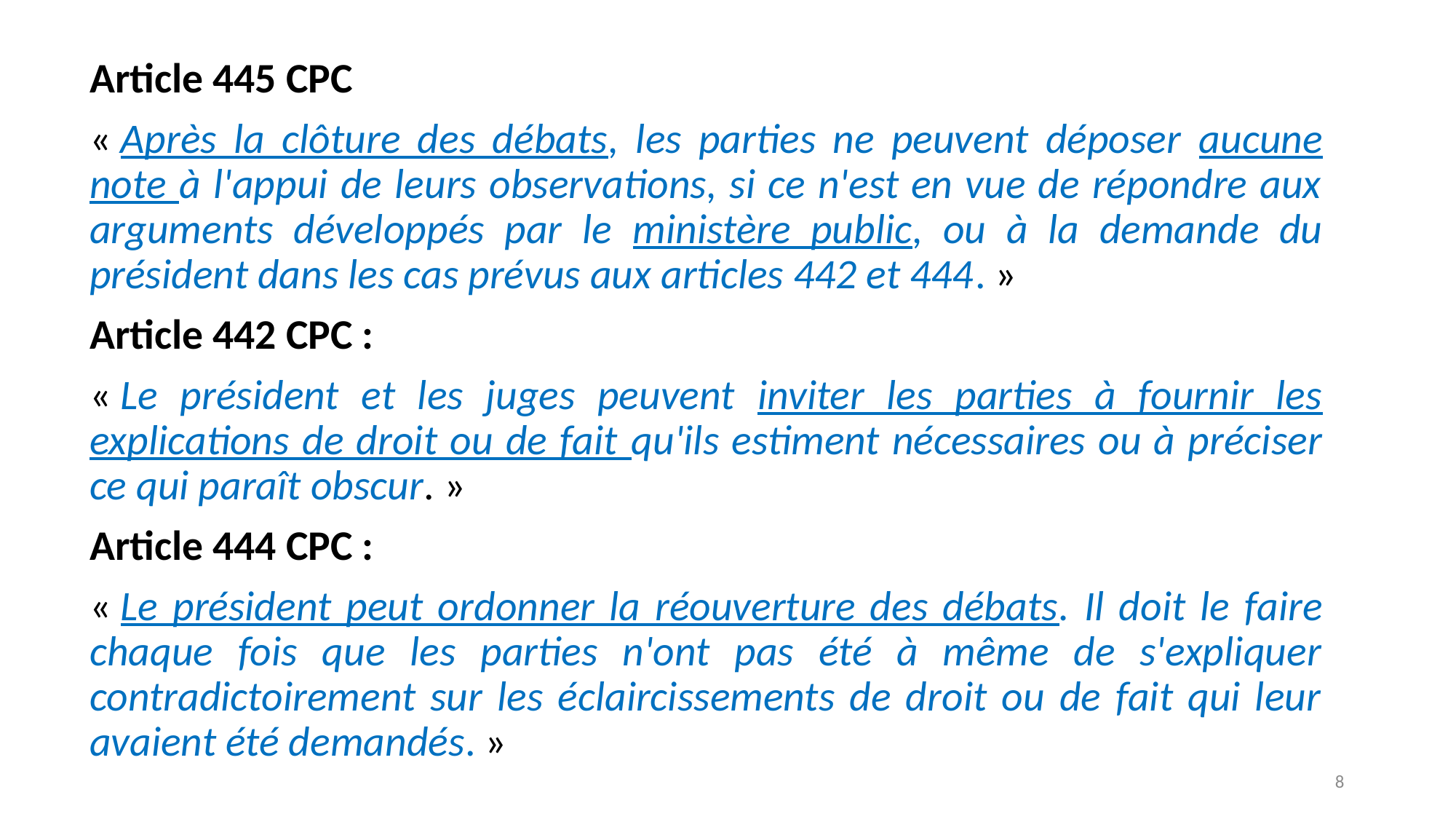

Article 445 CPC
« Après la clôture des débats, les parties ne peuvent déposer aucune note à l'appui de leurs observations, si ce n'est en vue de répondre aux arguments développés par le ministère public, ou à la demande du président dans les cas prévus aux articles 442 et 444. »
Article 442 CPC :
« Le président et les juges peuvent inviter les parties à fournir les explications de droit ou de fait qu'ils estiment nécessaires ou à préciser ce qui paraît obscur. »
Article 444 CPC :
« Le président peut ordonner la réouverture des débats. Il doit le faire chaque fois que les parties n'ont pas été à même de s'expliquer contradictoirement sur les éclaircissements de droit ou de fait qui leur avaient été demandés. »
8